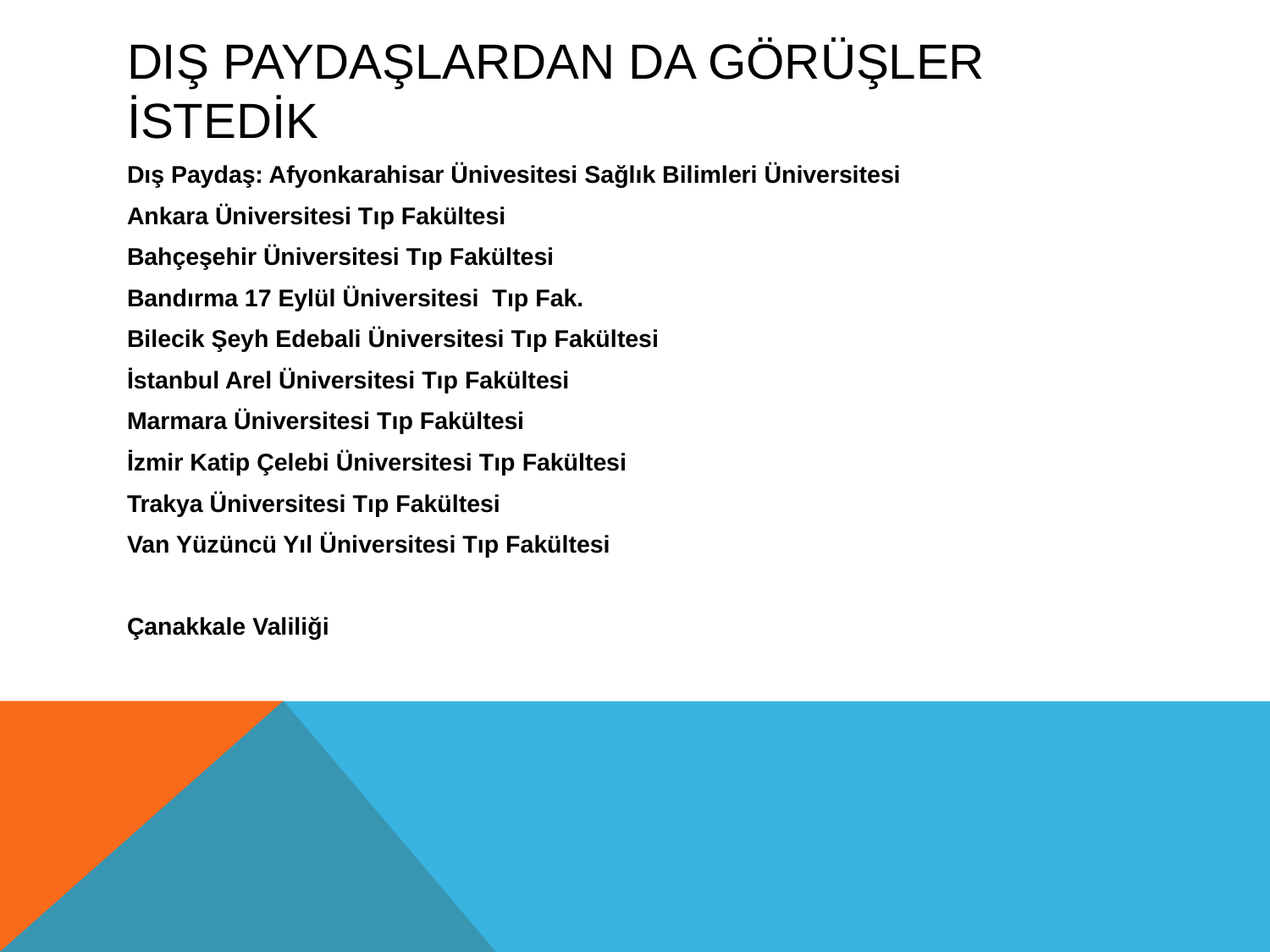

# DIŞ PAYDAŞLARDAN DA GÖRÜŞLER İSTEDİK
Dış Paydaş: Afyonkarahisar Ünivesitesi Sağlık Bilimleri Üniversitesi
Ankara Üniversitesi Tıp Fakültesi
Bahçeşehir Üniversitesi Tıp Fakültesi
Bandırma 17 Eylül Üniversitesi  Tıp Fak.
Bilecik Şeyh Edebali Üniversitesi Tıp Fakültesi
İstanbul Arel Üniversitesi Tıp Fakültesi
Marmara Üniversitesi Tıp Fakültesi
İzmir Katip Çelebi Üniversitesi Tıp Fakültesi
Trakya Üniversitesi Tıp Fakültesi
Van Yüzüncü Yıl Üniversitesi Tıp Fakültesi

Çanakkale Valiliği